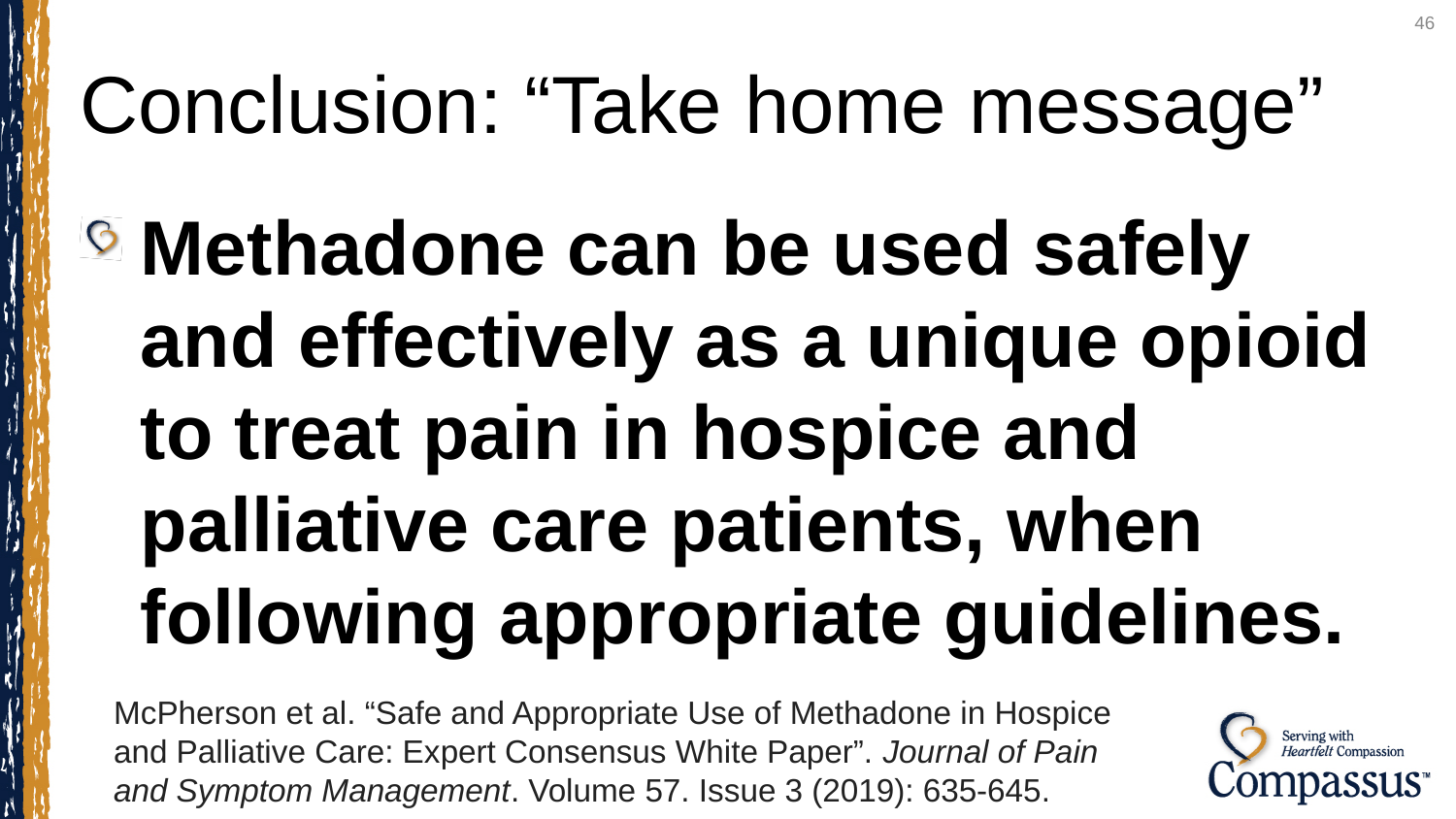

46
# Conclusion: “Take home message”
Methadone can be used safely and effectively as a unique opioid to treat pain in hospice and palliative care patients, when following appropriate guidelines.
McPherson et al. “Safe and Appropriate Use of Methadone in Hospice
and Palliative Care: Expert Consensus White Paper”. Journal of Pain
and Symptom Management. Volume 57. Issue 3 (2019): 635-645.